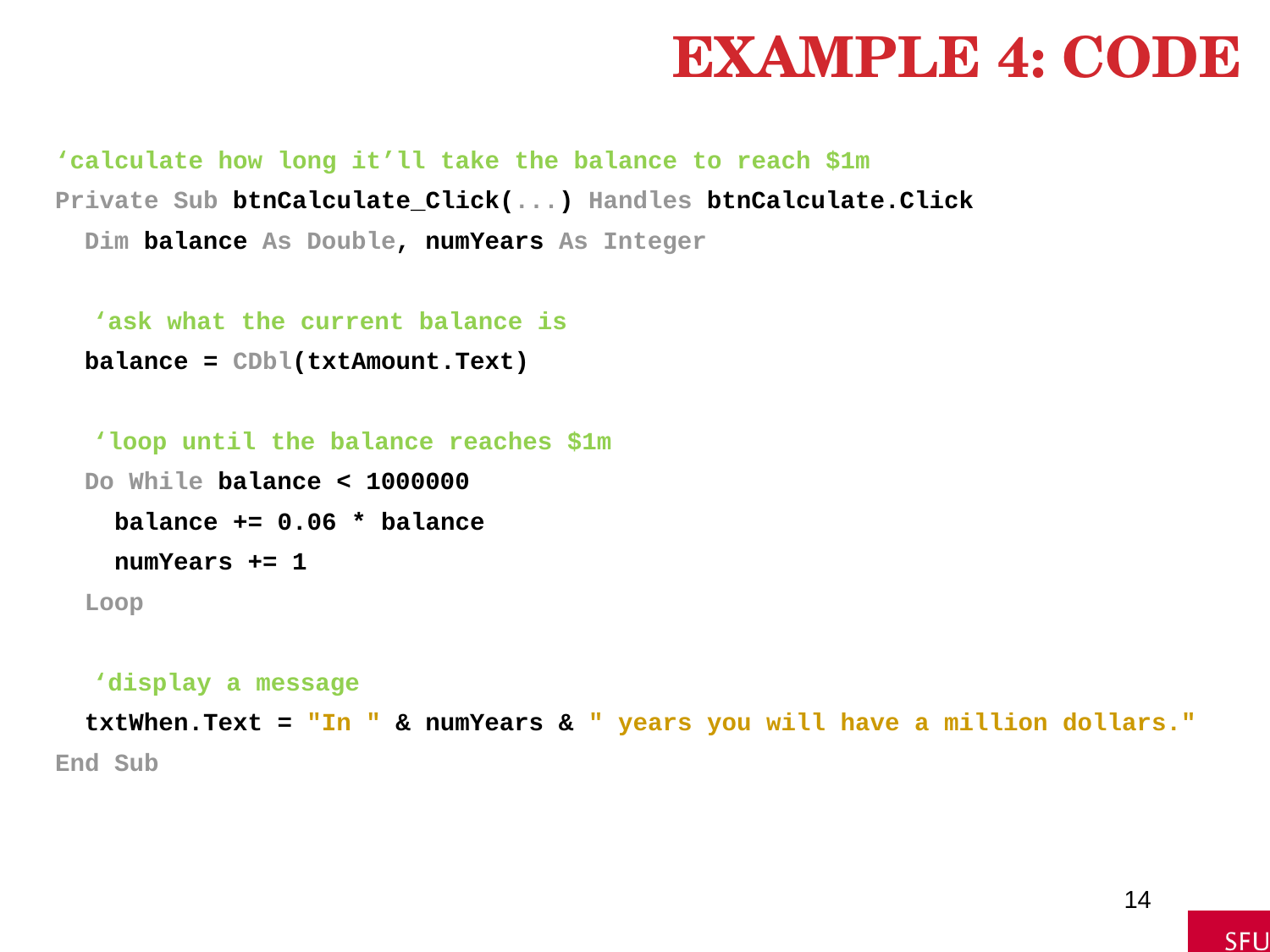

# Example 4: Code
‘calculate how long it’ll take the balance to reach $1m
Private Sub btnCalculate_Click(...) Handles btnCalculate.Click
  Dim balance As Double, numYears As Integer

	‘ask what the current balance is
  balance = CDbl(txtAmount.Text)

	‘loop until the balance reaches $1m
  Do While balance < 1000000
    balance += 0.06 * balance
    numYears += 1
  Loop

	‘display a message
  txtWhen.Text = "In " & numYears & " years you will have a million dollars."
End Sub
14